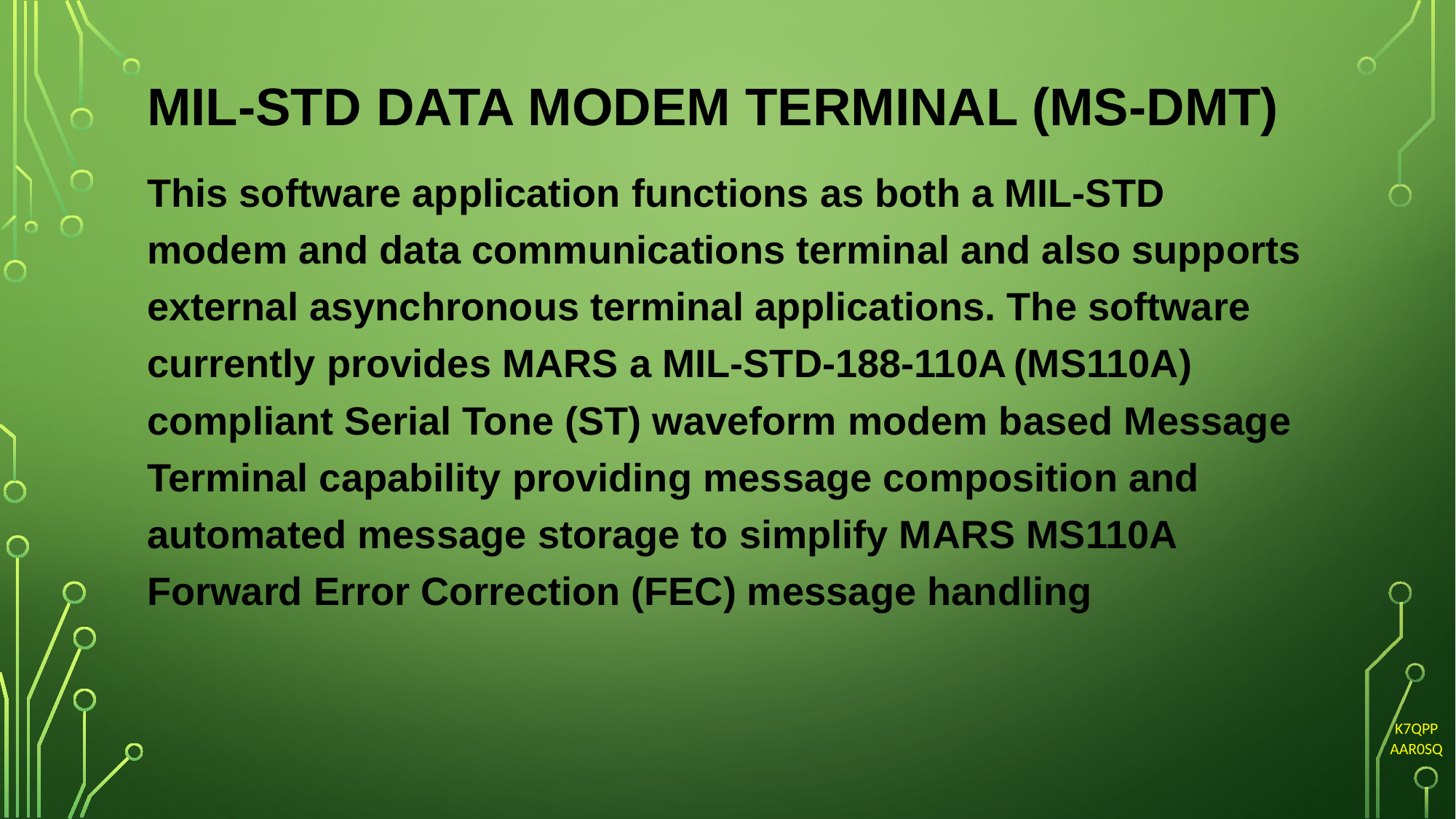

# MIL-std data modem terminal (ms-dmt)
This software application functions as both a MIL-STD modem and data communications terminal and also supports external asynchronous terminal applications. The software currently provides MARS a MIL-STD-188-110A (MS110A) compliant Serial Tone (ST) waveform modem based Message Terminal capability providing message composition and automated message storage to simplify MARS MS110A Forward Error Correction (FEC) message handling
K7QPP
AAR0SQ